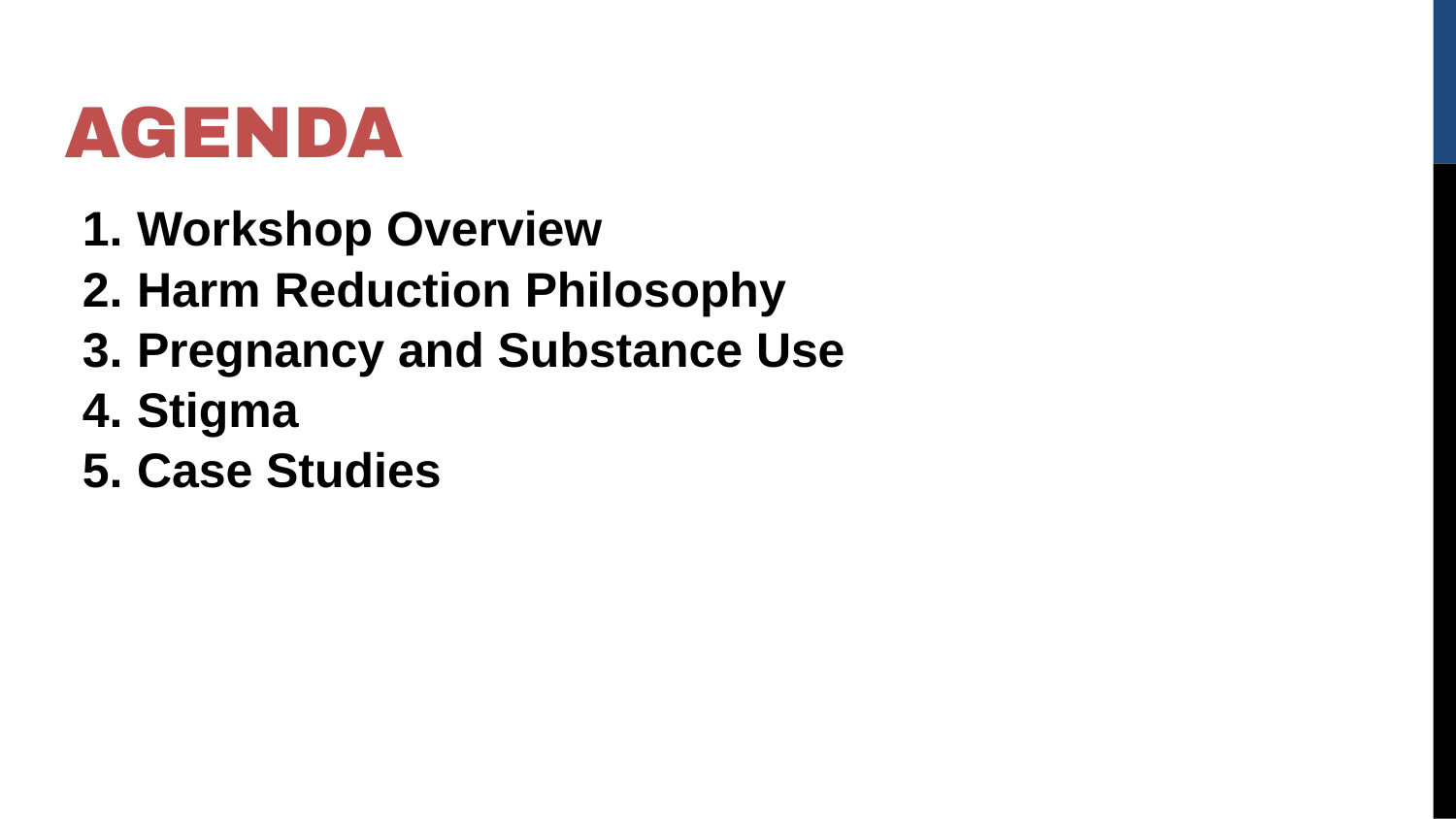

# AGENDA
Workshop Overview
Harm Reduction Philosophy
Pregnancy and Substance Use
Stigma
Case Studies